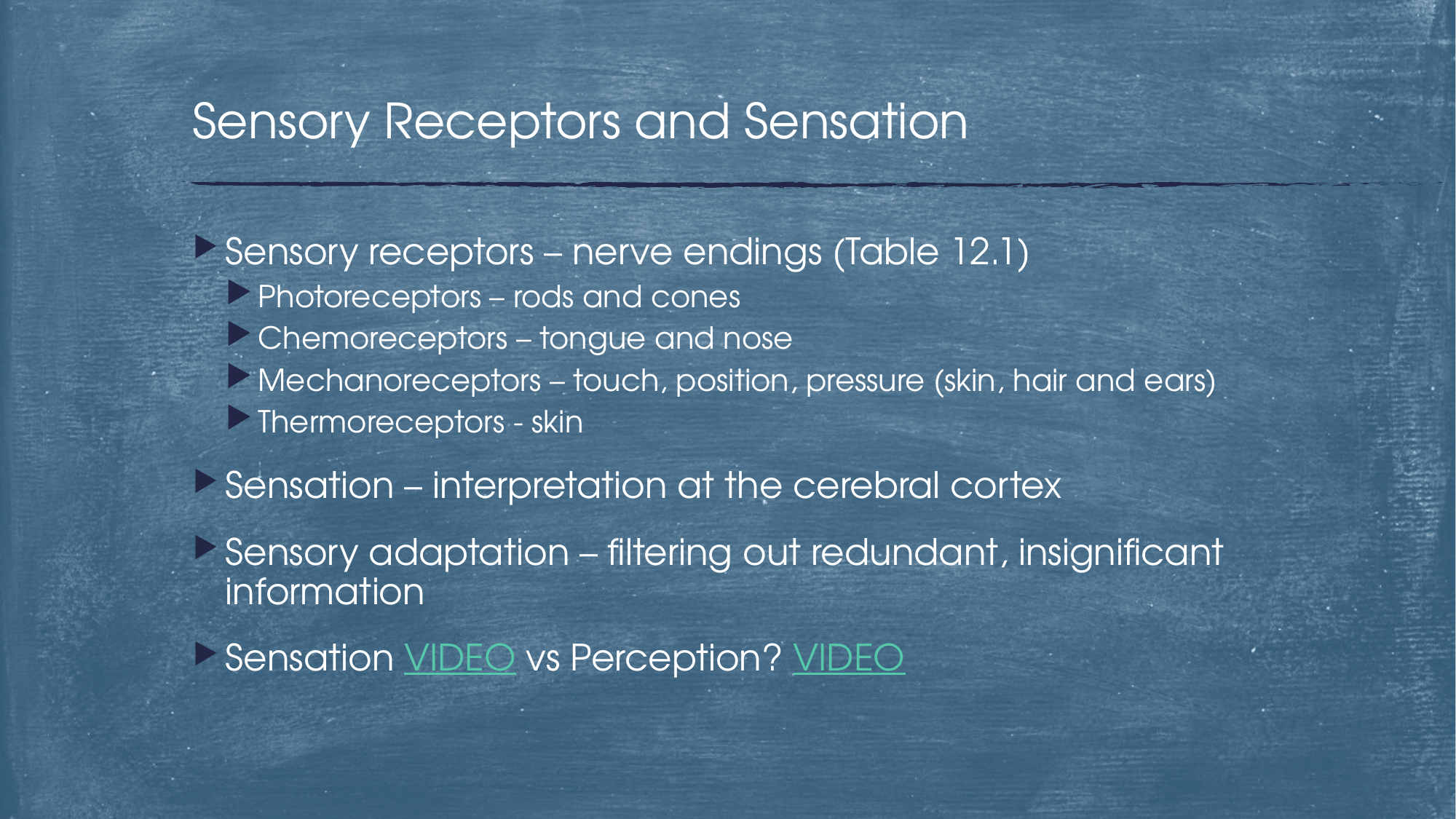

# Sensory Receptors and Sensation
Sensory receptors – nerve endings (Table 12.1)
Photoreceptors – rods and cones
Chemoreceptors – tongue and nose
Mechanoreceptors – touch, position, pressure (skin, hair and ears)
Thermoreceptors - skin
Sensation – interpretation at the cerebral cortex
Sensory adaptation – filtering out redundant, insignificant information
Sensation VIDEO vs Perception? VIDEO